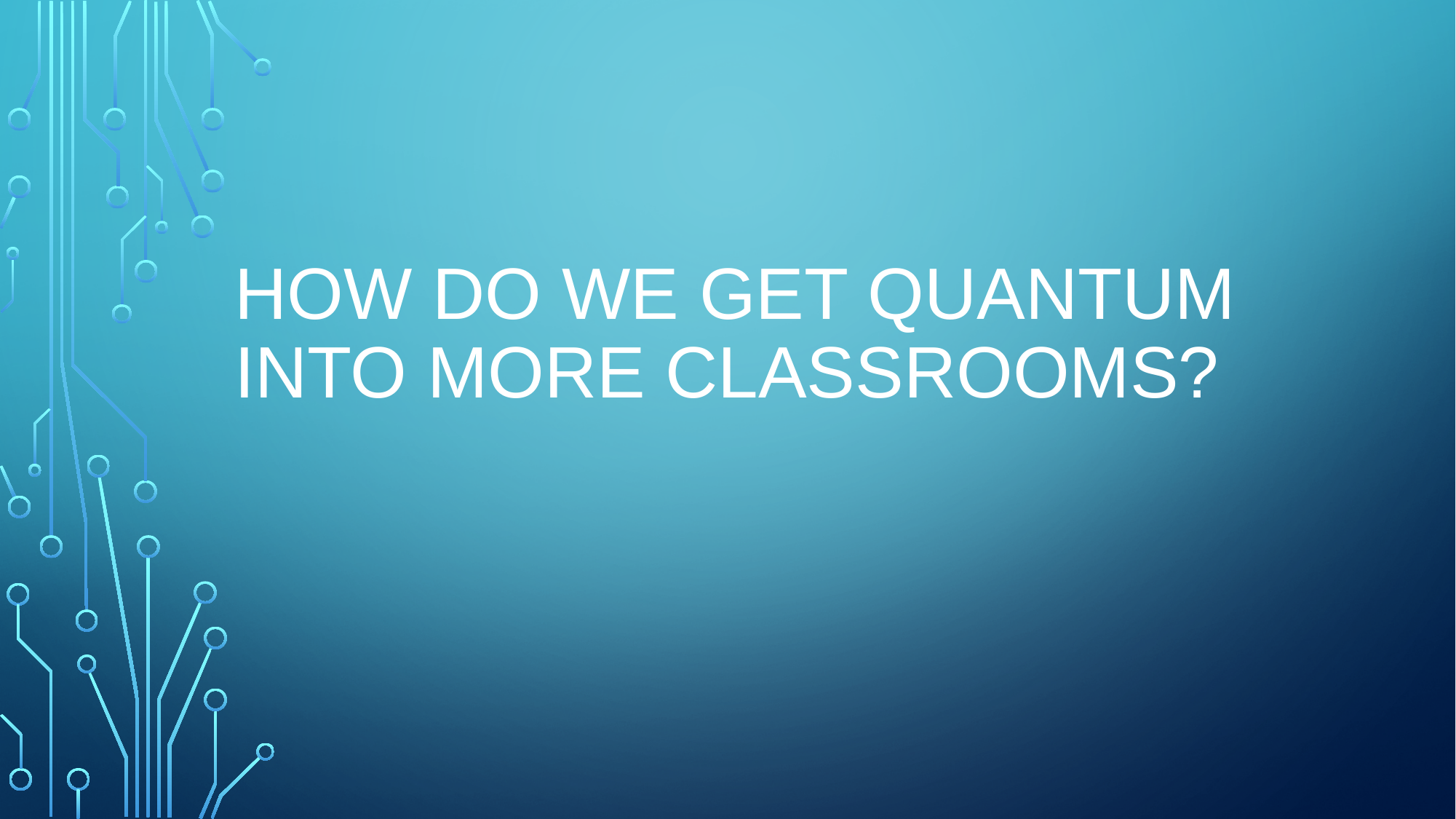

# How do we get quantum into more classrooms?